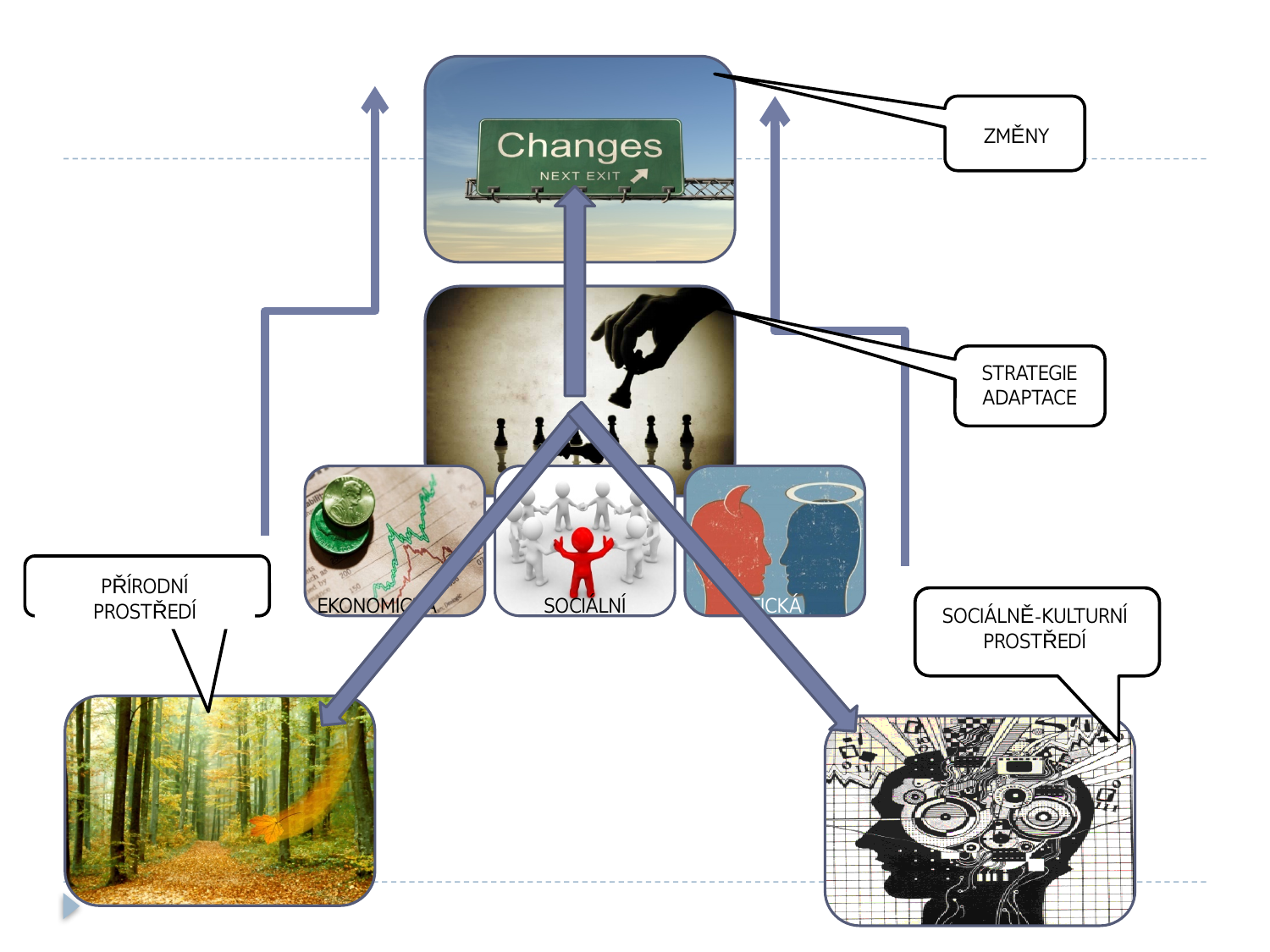

ZMĚNY

STRATEGIE ADAPTACE

EKONOMICKÁ

SOCIÁLNÍ

ETICKÁ

PŘÍRODNÍ PROSTŘEDÍ

SOCIÁLNĚ-KULTURNÍ PROSTŘEDÍ